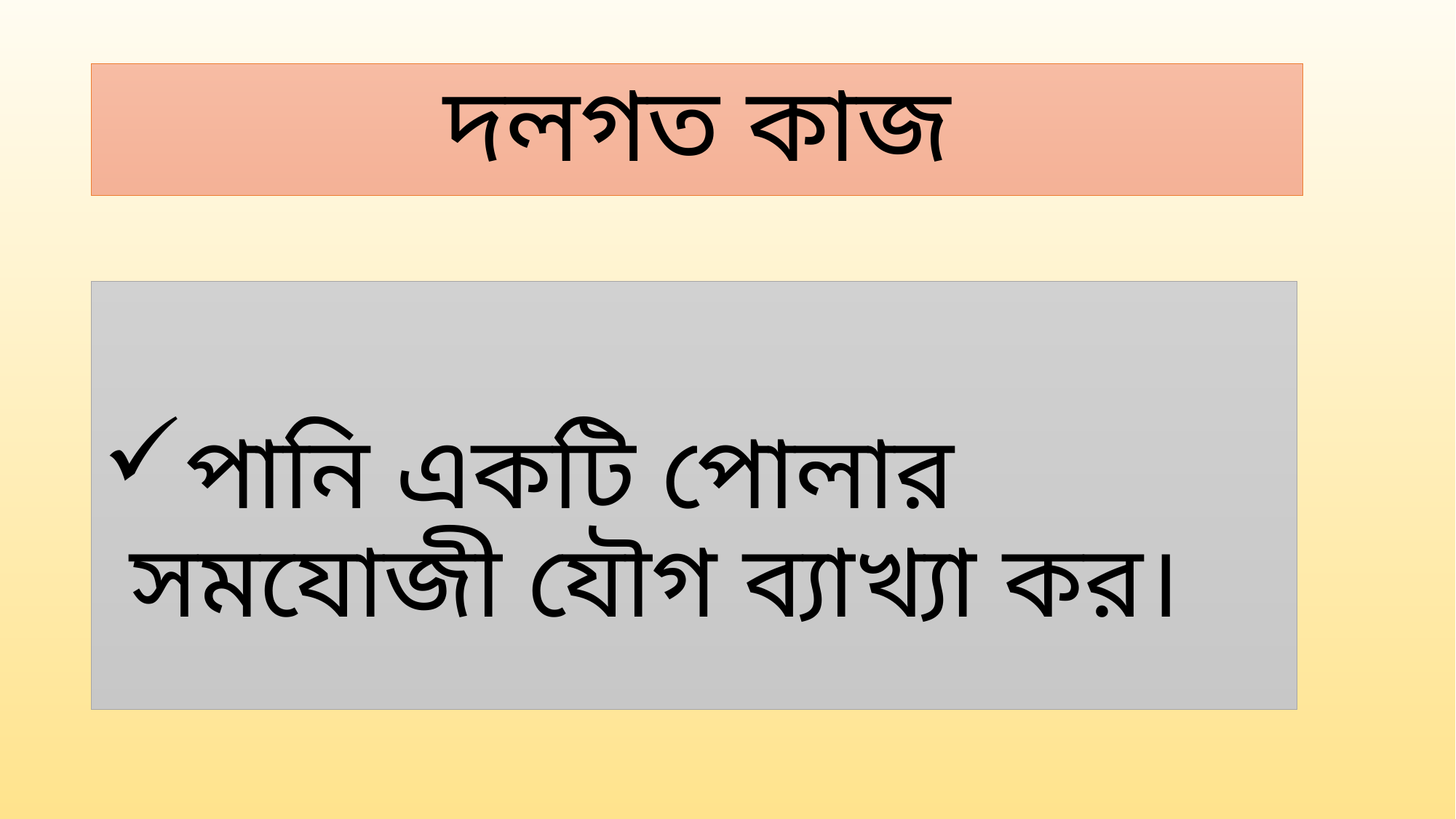

# দলগত কাজ

পানি একটি পোলার সমযোজী যৌগ ব্যাখ্যা কর।